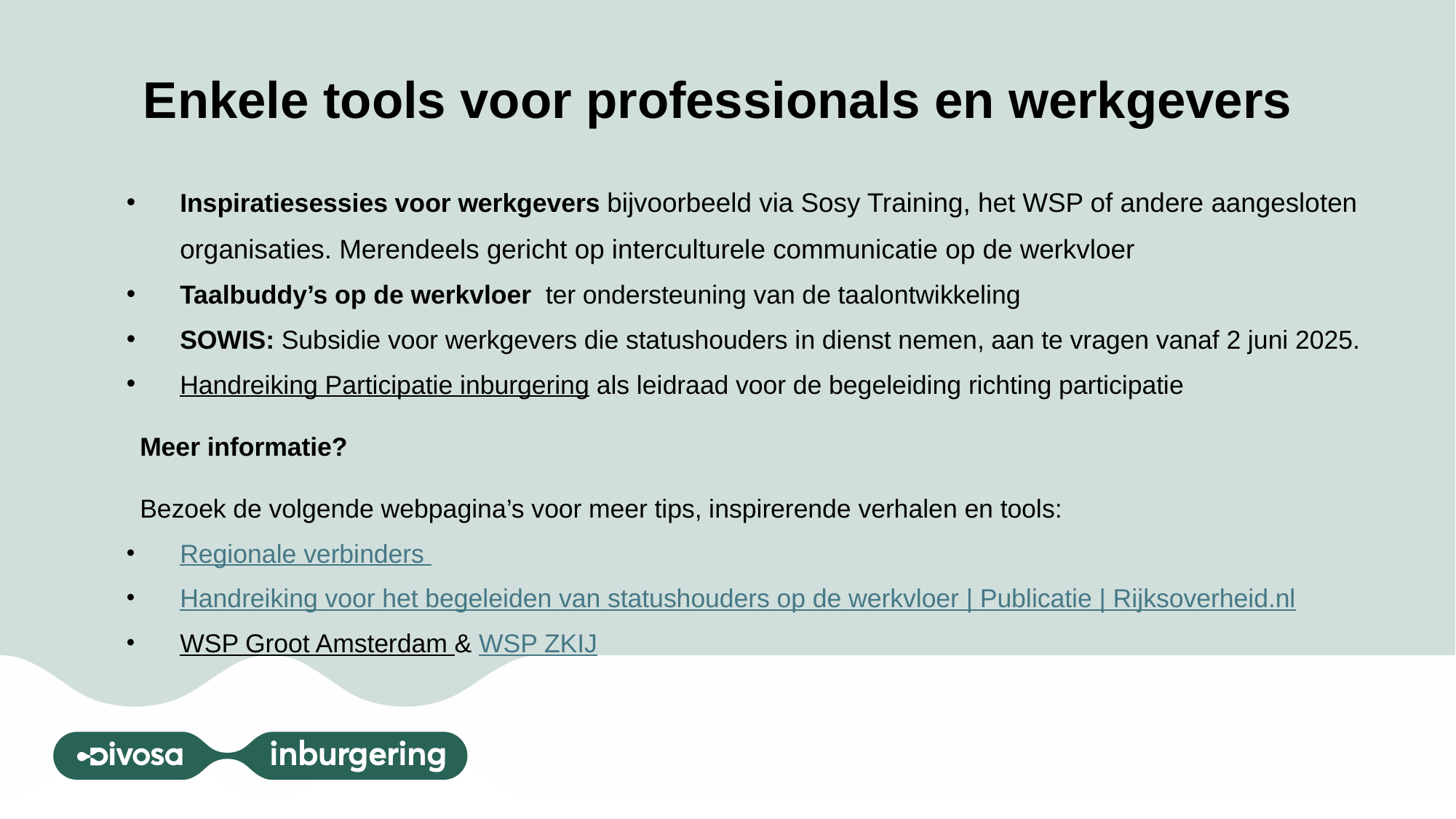

# Enkele tools voor professionals en werkgevers
Inspiratiesessies voor werkgevers bijvoorbeeld via Sosy Training, het WSP of andere aangesloten organisaties. Merendeels gericht op interculturele communicatie op de werkvloer
Taalbuddy’s op de werkvloer  ter ondersteuning van de taalontwikkeling
SOWIS: Subsidie voor werkgevers die statushouders in dienst nemen, aan te vragen vanaf 2 juni 2025.
Handreiking Participatie inburgering als leidraad voor de begeleiding richting participatie

Meer informatie?

Bezoek de volgende webpagina’s voor meer tips, inspirerende verhalen en tools:
Regionale verbinders
Handreiking voor het begeleiden van statushouders op de werkvloer | Publicatie | Rijksoverheid.nl
WSP Groot Amsterdam & WSP ZKIJ